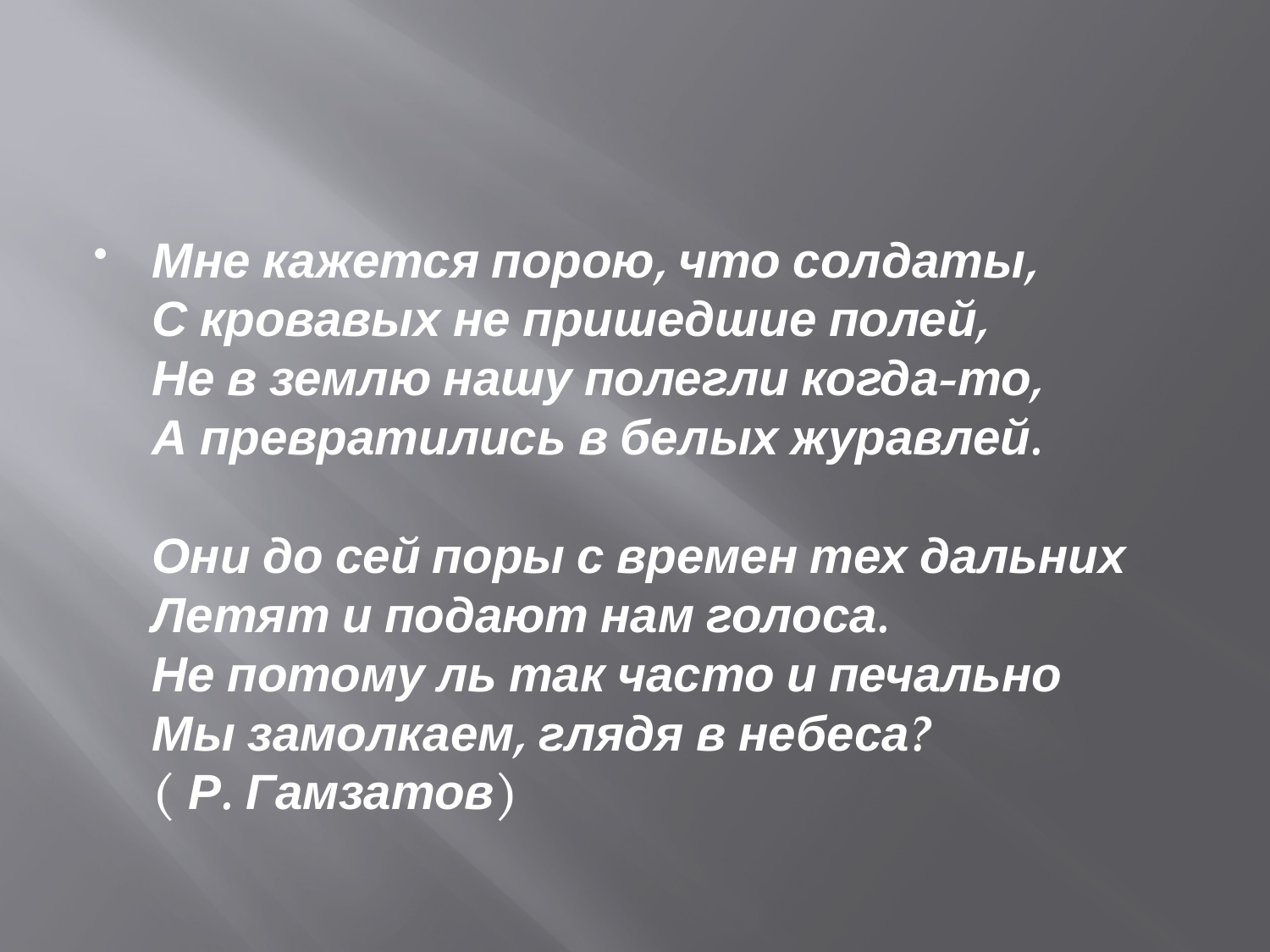

#
Мне кажется порою, что солдаты,
С кровавых не пришедшие полей,
Не в землю нашу полегли когда-то,
А превратились в белых журавлей.
Они до сей поры с времен тех дальних
Летят и подают нам голоса.
Не потому ль так часто и печально
Мы замолкаем, глядя в небеса?
( Р. Гамзатов)